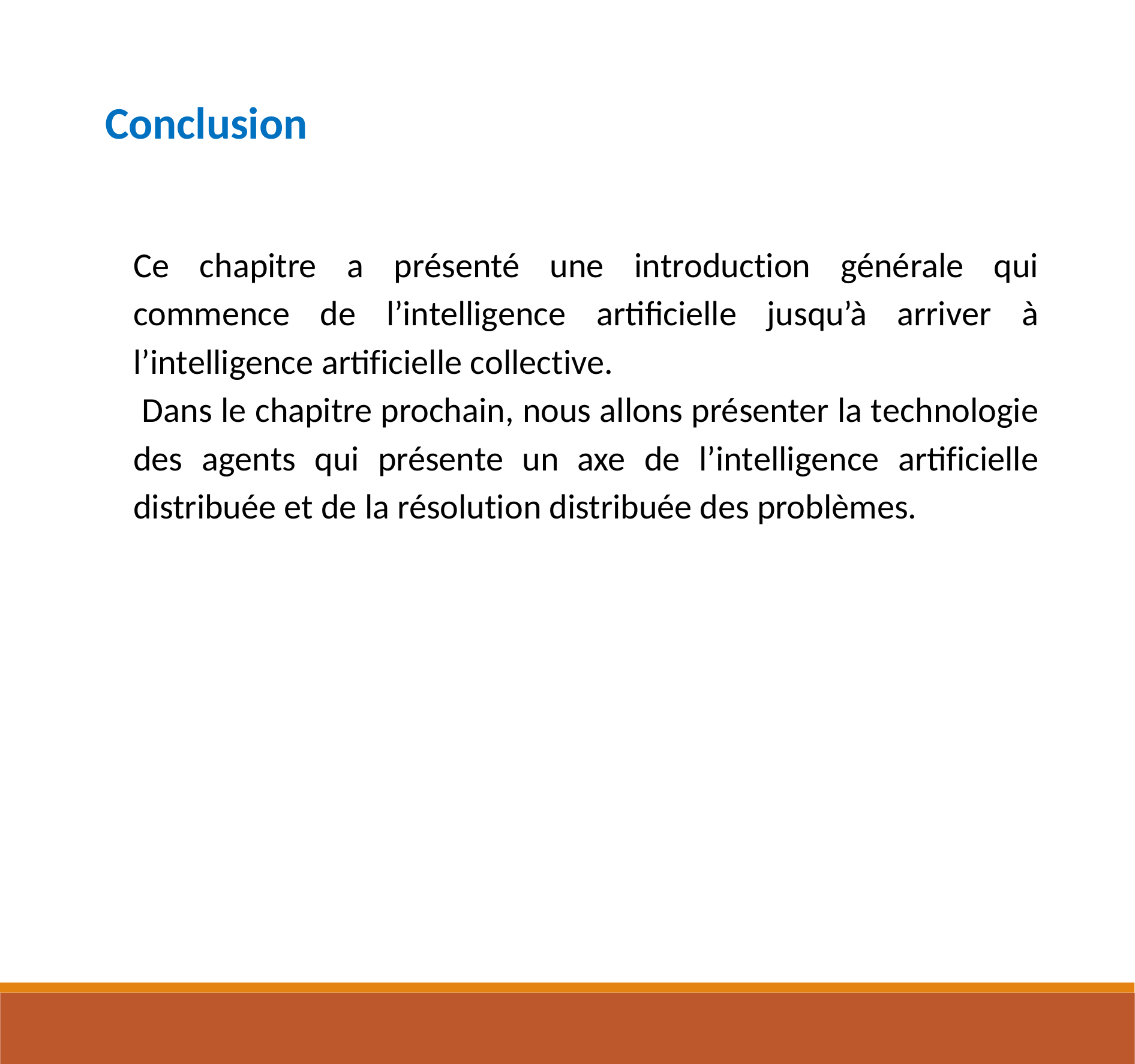

Conclusion
Ce chapitre a présenté une introduction générale qui commence de l’intelligence artificielle jusqu’à arriver à l’intelligence artificielle collective.
 Dans le chapitre prochain, nous allons présenter la technologie des agents qui présente un axe de l’intelligence artificielle distribuée et de la résolution distribuée des problèmes.